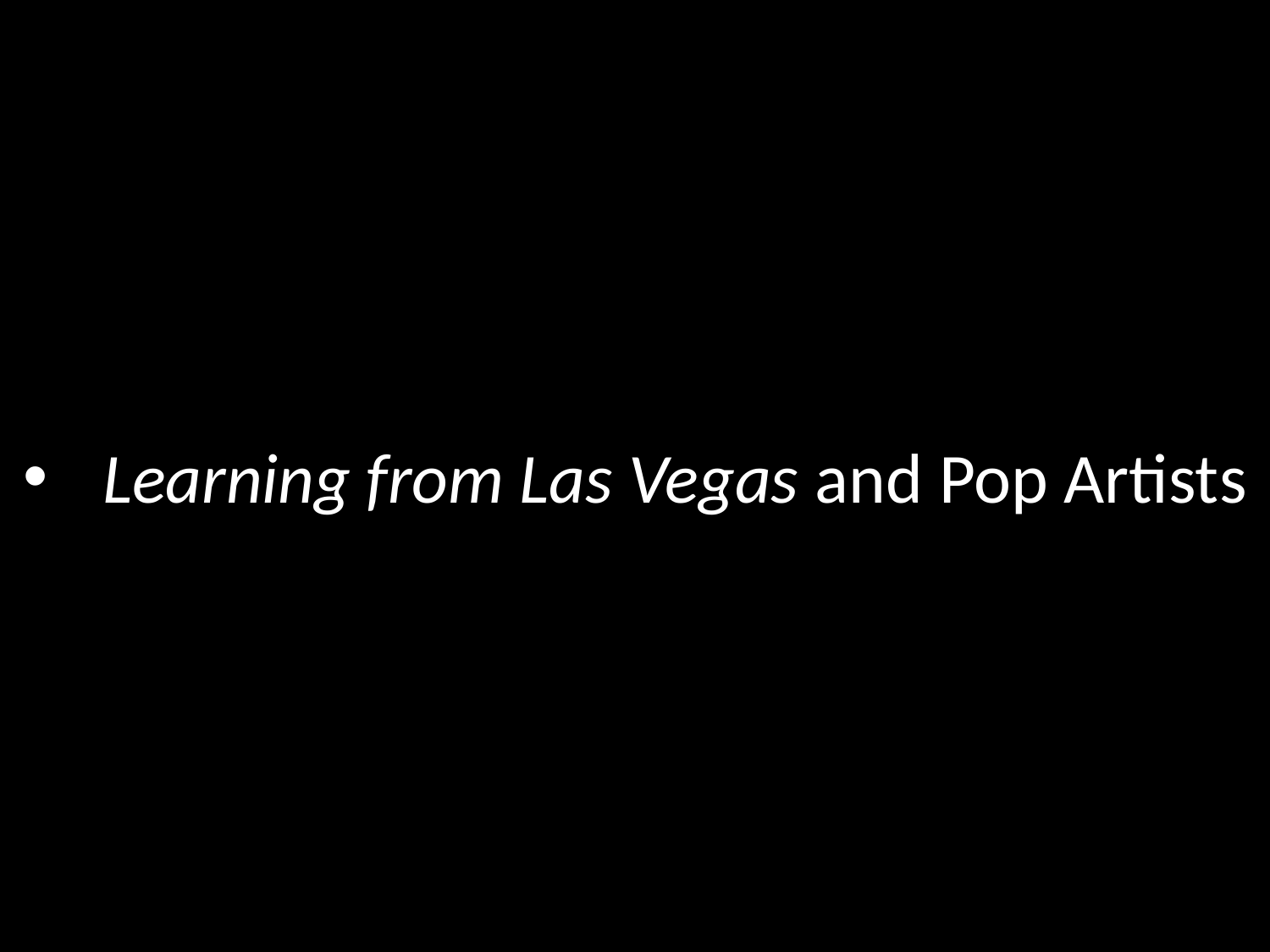

Learning from Las Vegas and Pop Artists